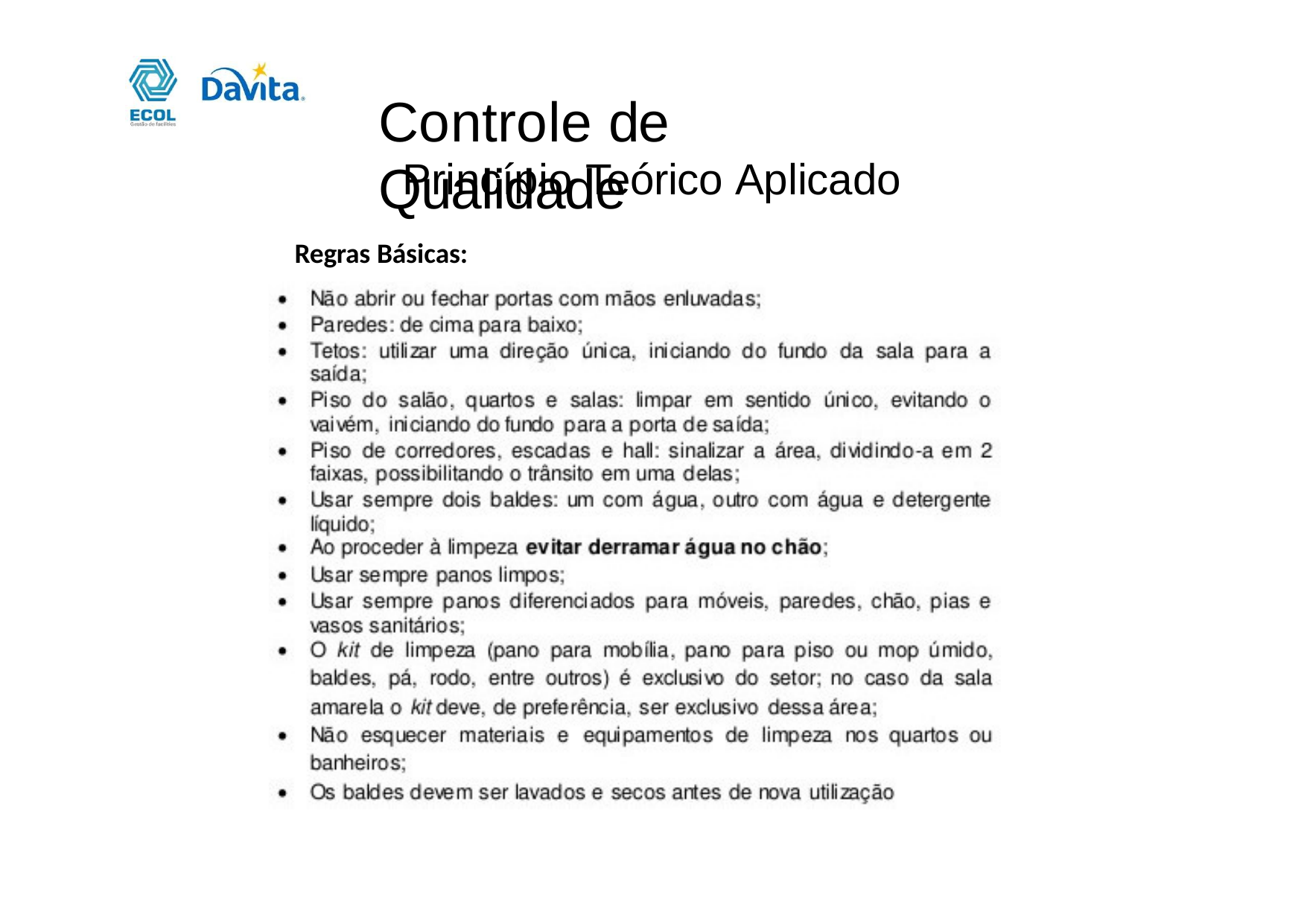

# Controle de Qualidade
Princípio Teórico Aplicado
Regras Básicas: